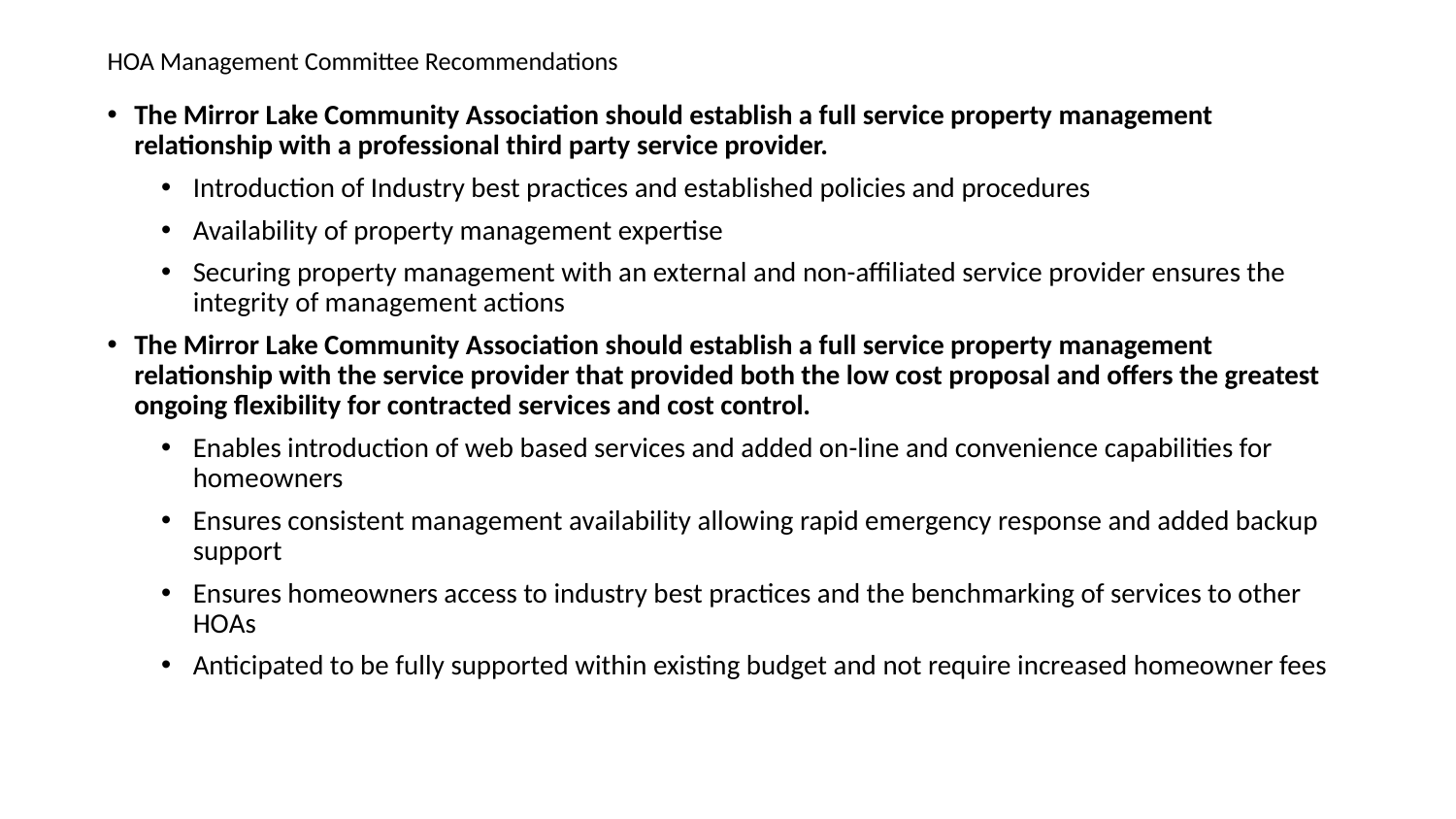

# HOA Management Committee Recommendations
The Mirror Lake Community Association should establish a full service property management relationship with a professional third party service provider.
Introduction of Industry best practices and established policies and procedures
Availability of property management expertise
Securing property management with an external and non-affiliated service provider ensures the integrity of management actions
The Mirror Lake Community Association should establish a full service property management relationship with the service provider that provided both the low cost proposal and offers the greatest ongoing flexibility for contracted services and cost control.
Enables introduction of web based services and added on-line and convenience capabilities for homeowners
Ensures consistent management availability allowing rapid emergency response and added backup support
Ensures homeowners access to industry best practices and the benchmarking of services to other HOAs
Anticipated to be fully supported within existing budget and not require increased homeowner fees